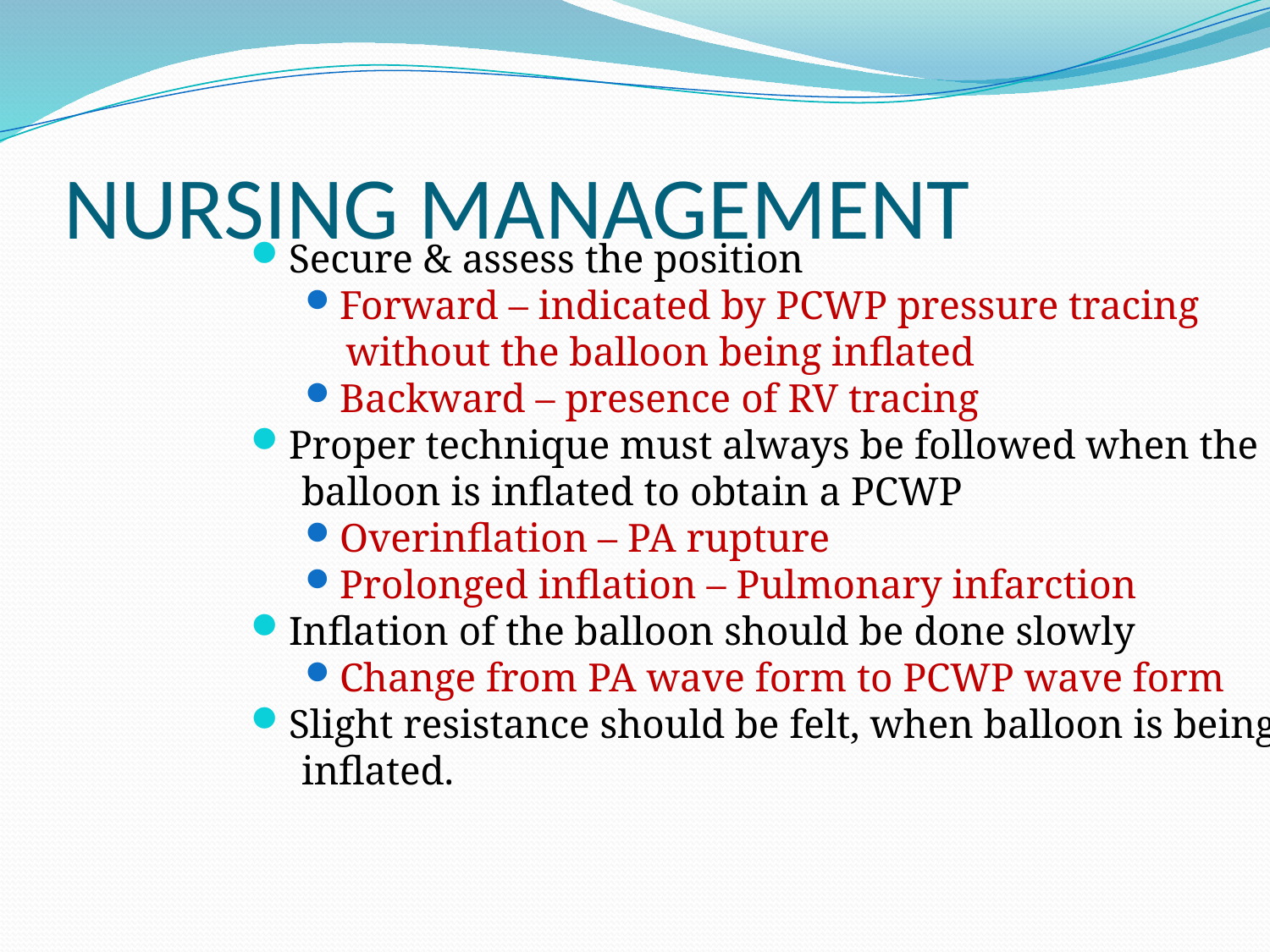

# NURSING MANAGEMENT
Secure & assess the position
Forward – indicated by PCWP pressure tracing
    without the balloon being inflated
Backward – presence of RV tracing
Proper technique must always be followed when the
     balloon is inflated to obtain a PCWP
Overinflation – PA rupture
Prolonged inflation – Pulmonary infarction
Inflation of the balloon should be done slowly
Change from PA wave form to PCWP wave form
Slight resistance should be felt, when balloon is being
     inflated.